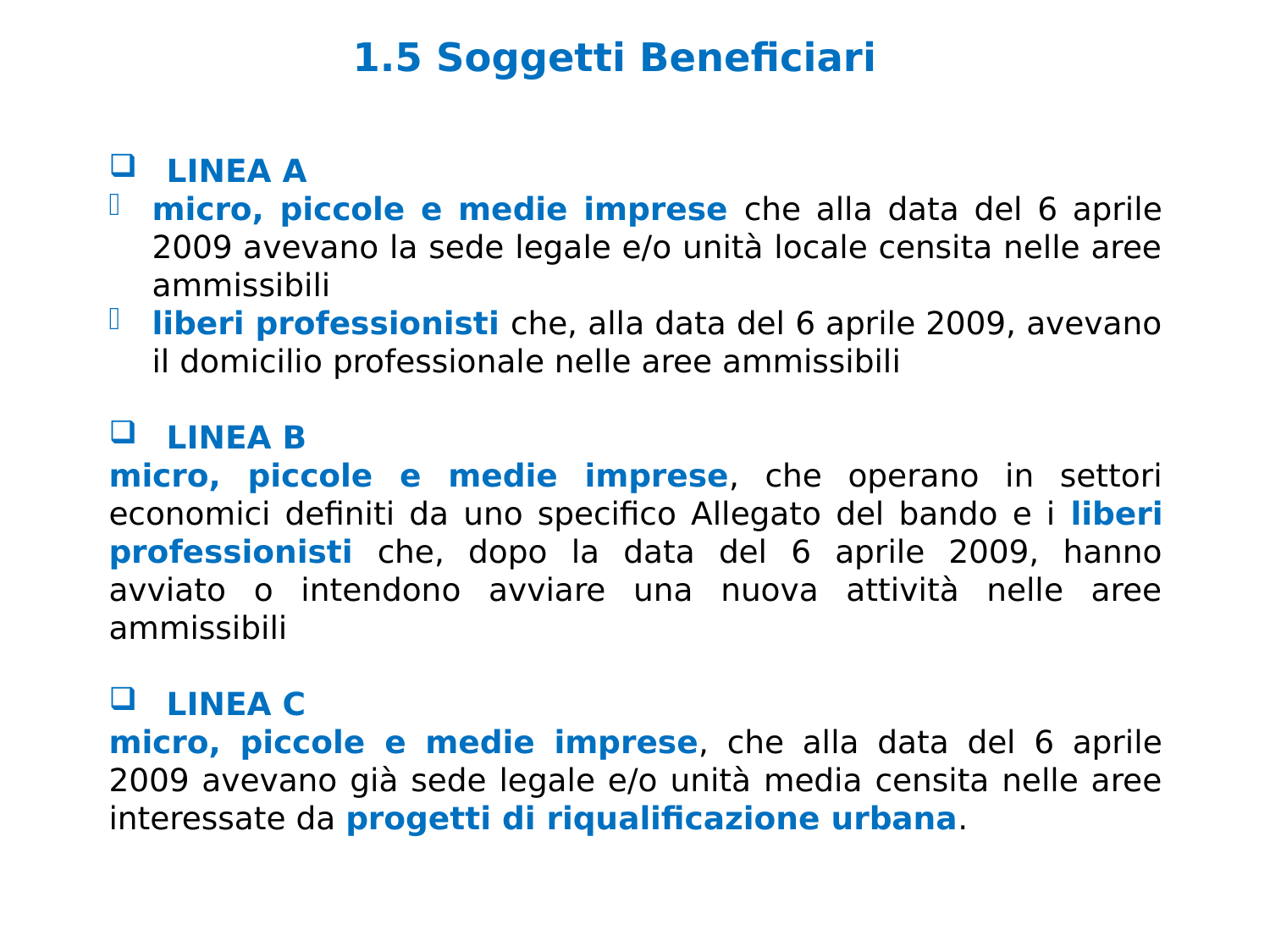

# 1.5 Soggetti Beneficiari

LINEA A
micro, piccole e medie imprese che alla data del 6 aprile 2009 avevano la sede legale e/o unità locale censita nelle aree ammissibili
liberi professionisti che, alla data del 6 aprile 2009, avevano il domicilio professionale nelle aree ammissibili

LINEA B
micro, piccole e medie imprese, che operano in settori economici definiti da uno specifico Allegato del bando e i liberi professionisti che, dopo la data del 6 aprile 2009, hanno avviato o intendono avviare una nuova attività nelle aree ammissibili

LINEA C
micro, piccole e medie imprese, che alla data del 6 aprile 2009 avevano già sede legale e/o unità media censita nelle aree interessate da progetti di riqualificazione urbana.